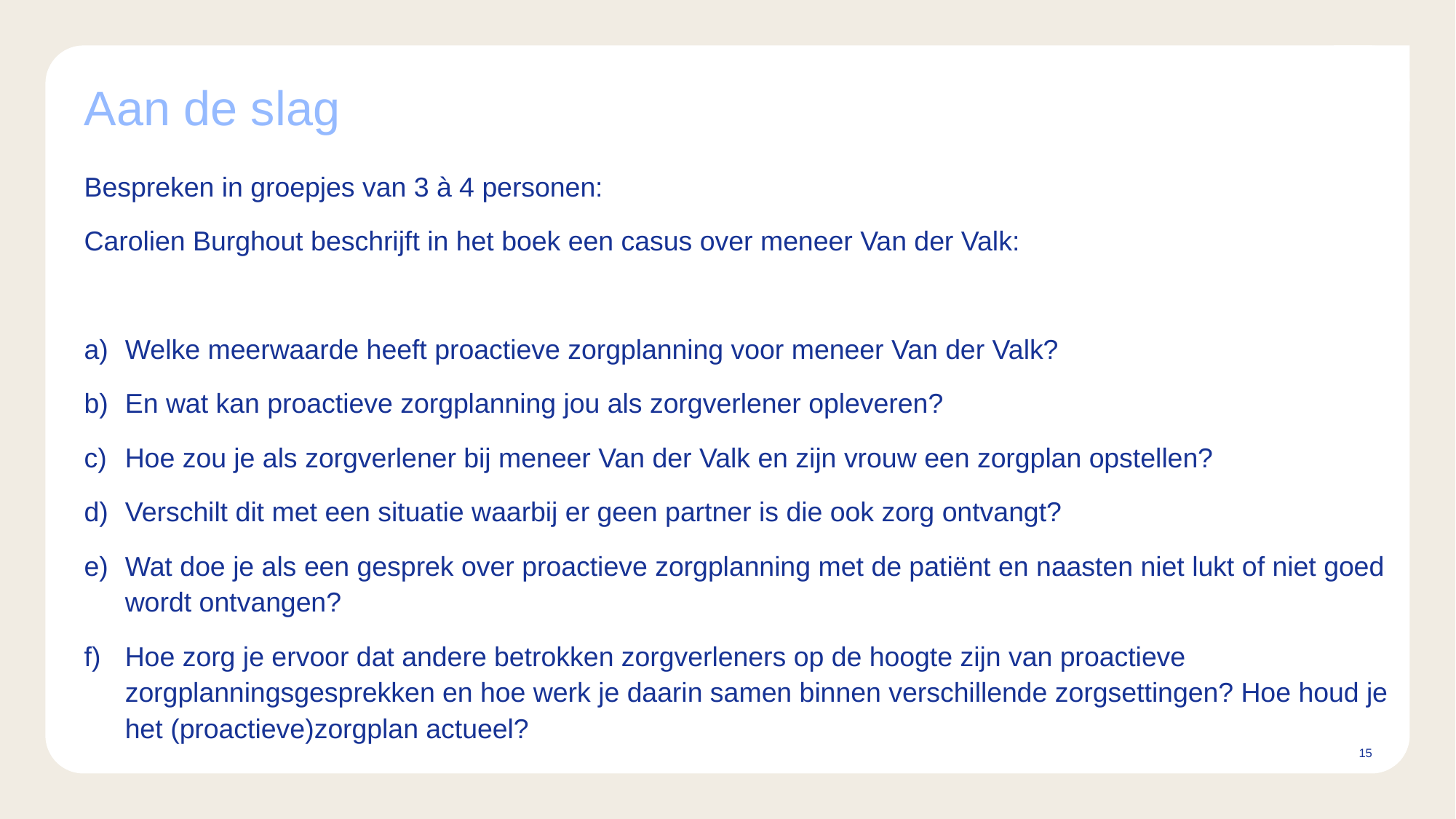

# Aan de slag
Bespreken in groepjes van 3 à 4 personen:
Carolien Burghout beschrijft in het boek een casus over meneer Van der Valk:

Welke meerwaarde heeft proactieve zorgplanning voor meneer Van der Valk?
En wat kan proactieve zorgplanning jou als zorgverlener opleveren?
Hoe zou je als zorgverlener bij meneer Van der Valk en zijn vrouw een zorgplan opstellen?
Verschilt dit met een situatie waarbij er geen partner is die ook zorg ontvangt?
Wat doe je als een gesprek over proactieve zorgplanning met de patiënt en naasten niet lukt of niet goed wordt ontvangen?
Hoe zorg je ervoor dat andere betrokken zorgverleners op de hoogte zijn van proactieve zorgplanningsgesprekken en hoe werk je daarin samen binnen verschillende zorgsettingen? Hoe houd je het (proactieve)zorgplan actueel?

15